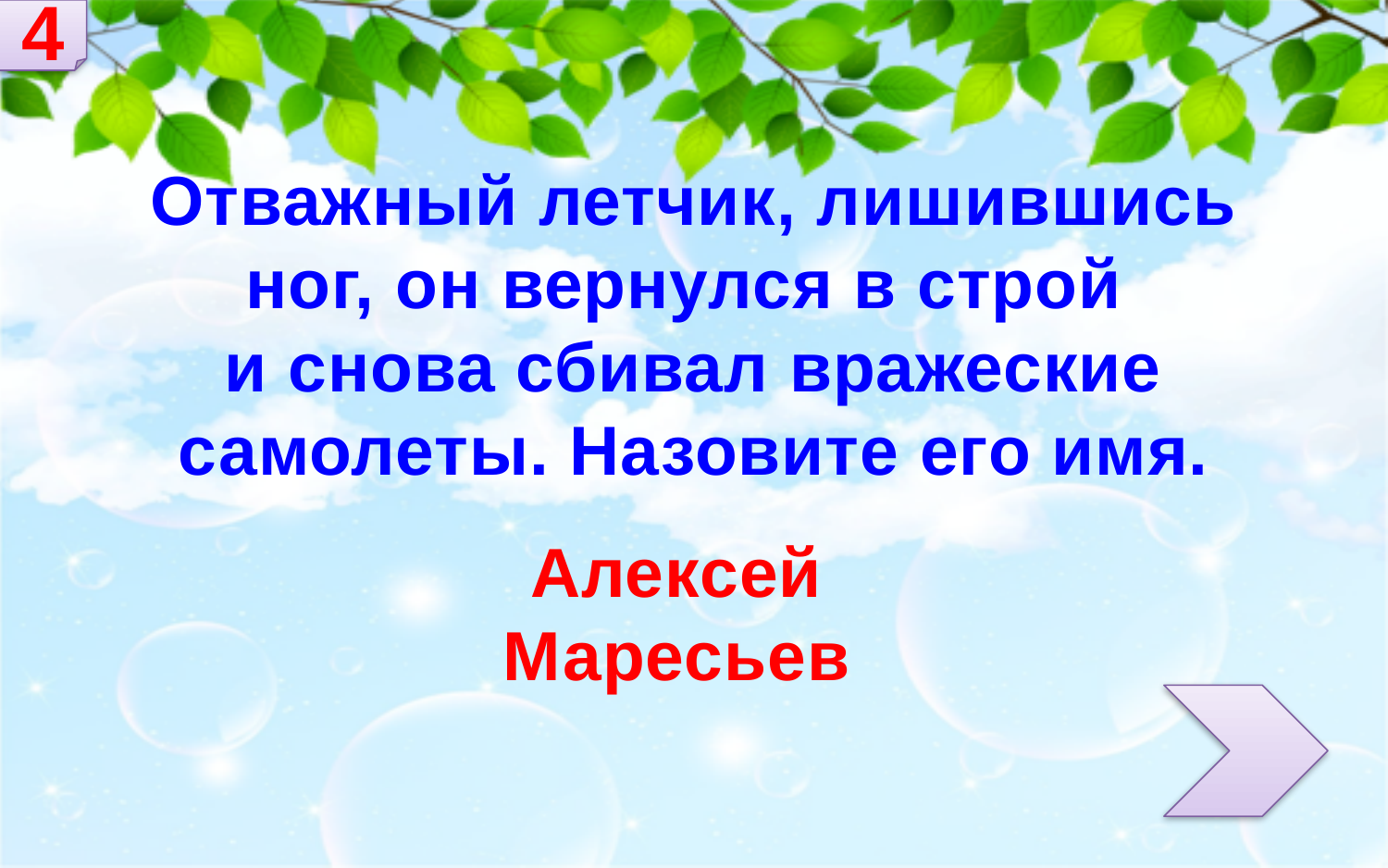

4
Отважный летчик, лишившись ног, он вернулся в строй
и снова сбивал вражеские самолеты. Назовите его имя.
Алексей Маресьев